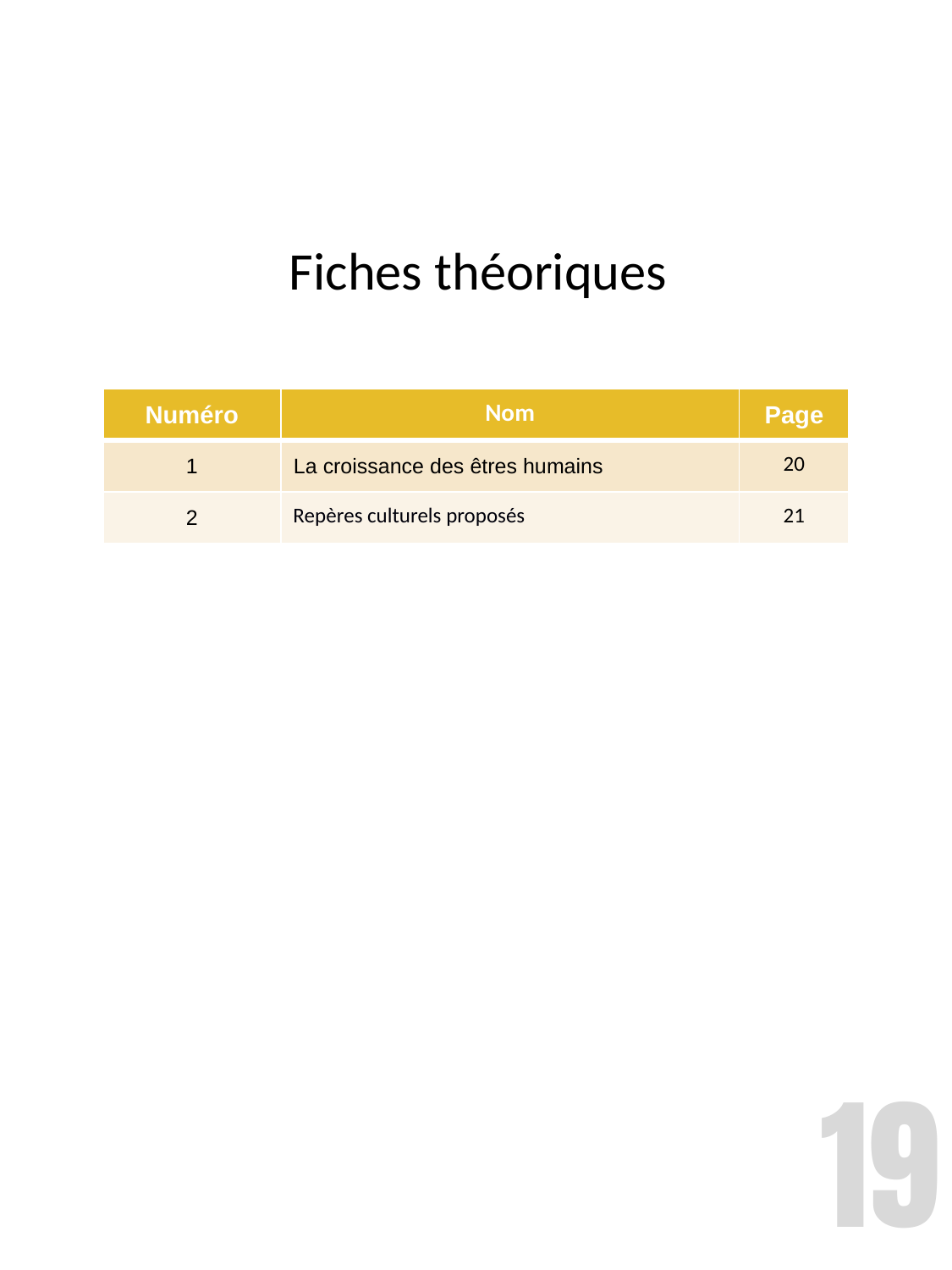

# Fiches théoriques
| Numéro | Nom | Page |
| --- | --- | --- |
| 1 | La croissance des êtres humains | 20 |
| 2 | Repères culturels proposés | 21 |
19